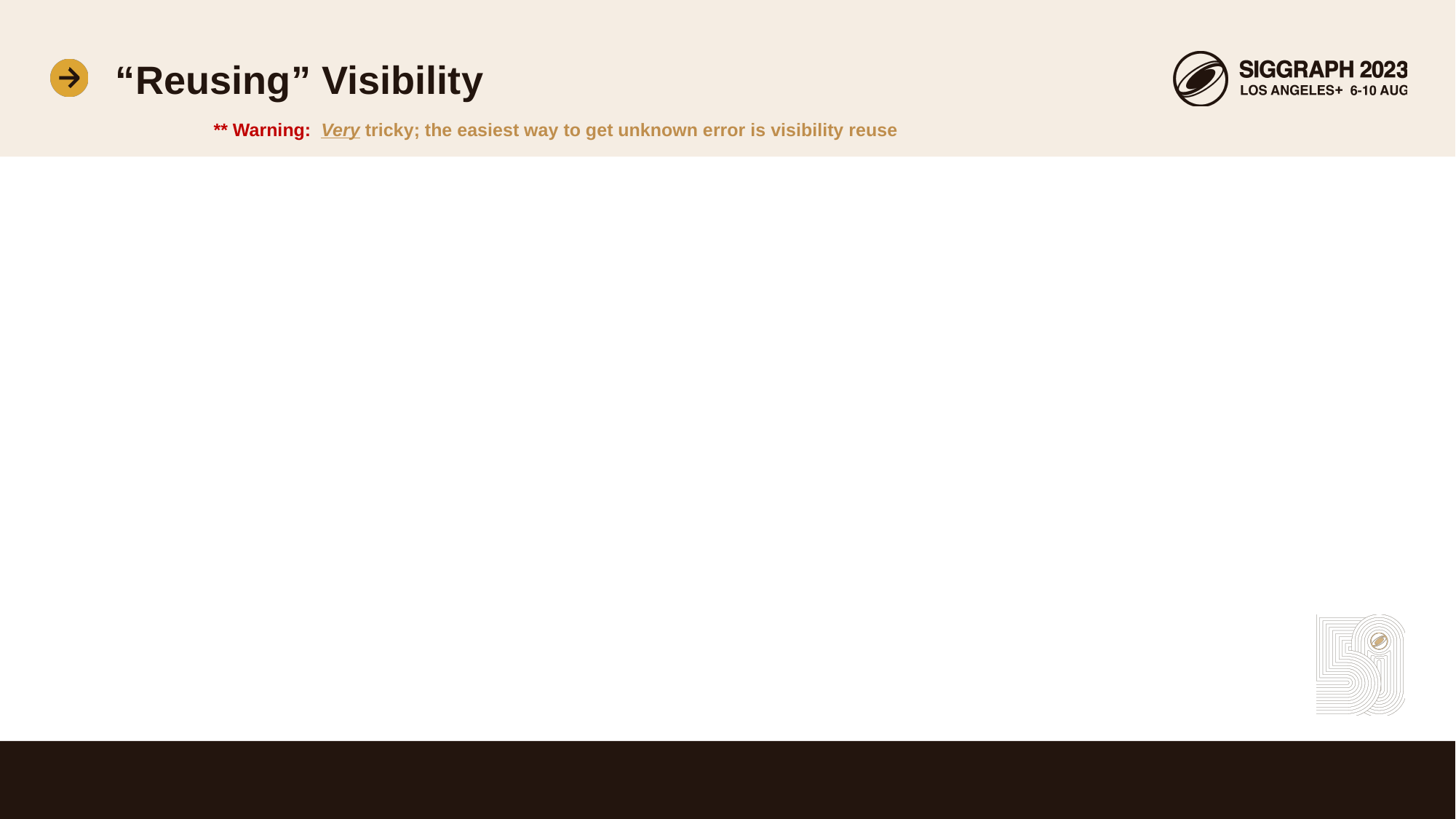

# “Reusing” Visibility
** Warning:  Very tricky; the easiest way to get unknown error is visibility reuse